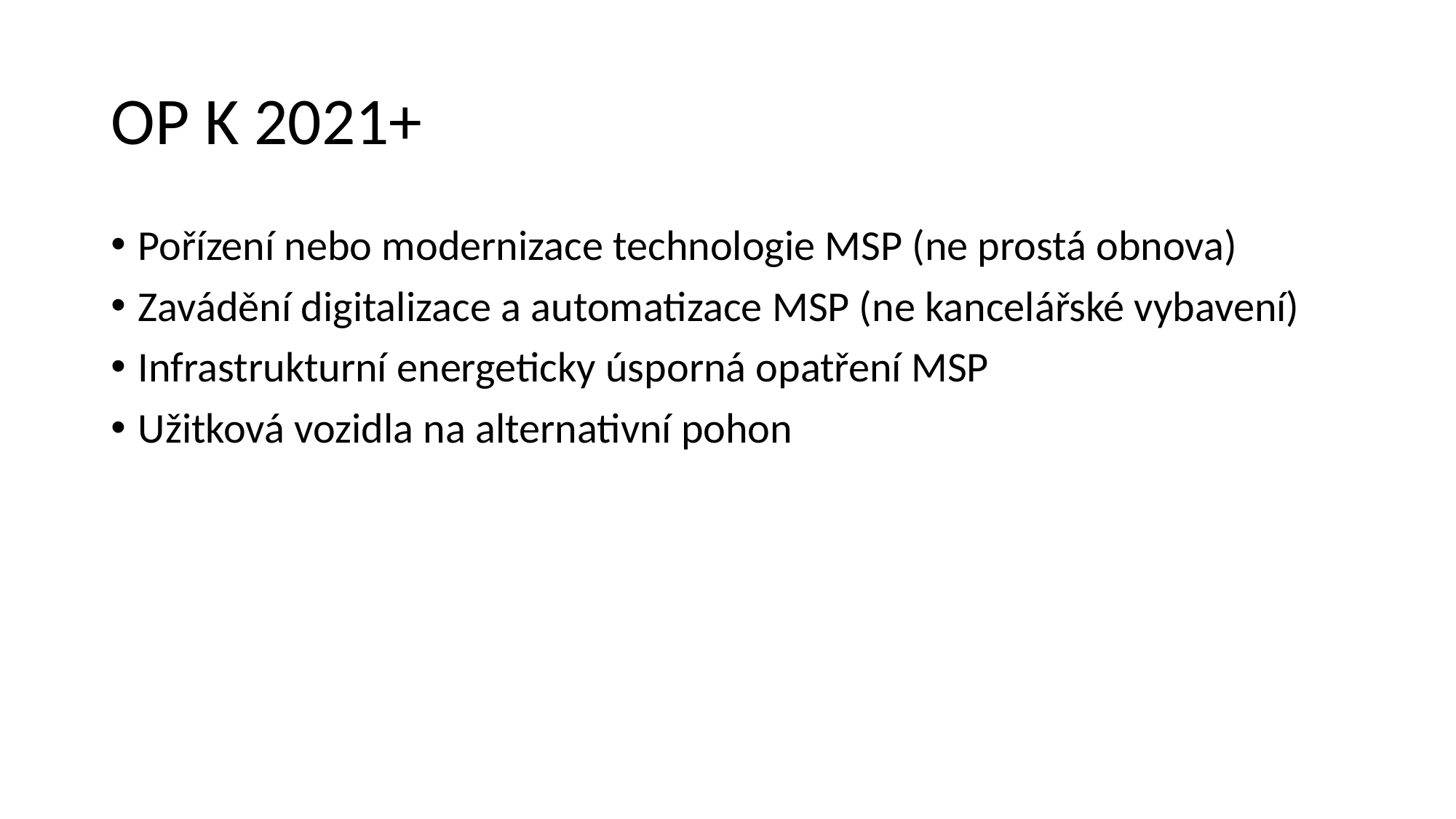

# OP K 2021+
Pořízení nebo modernizace technologie MSP (ne prostá obnova)
Zavádění digitalizace a automatizace MSP (ne kancelářské vybavení)
Infrastrukturní energeticky úsporná opatření MSP
Užitková vozidla na alternativní pohon